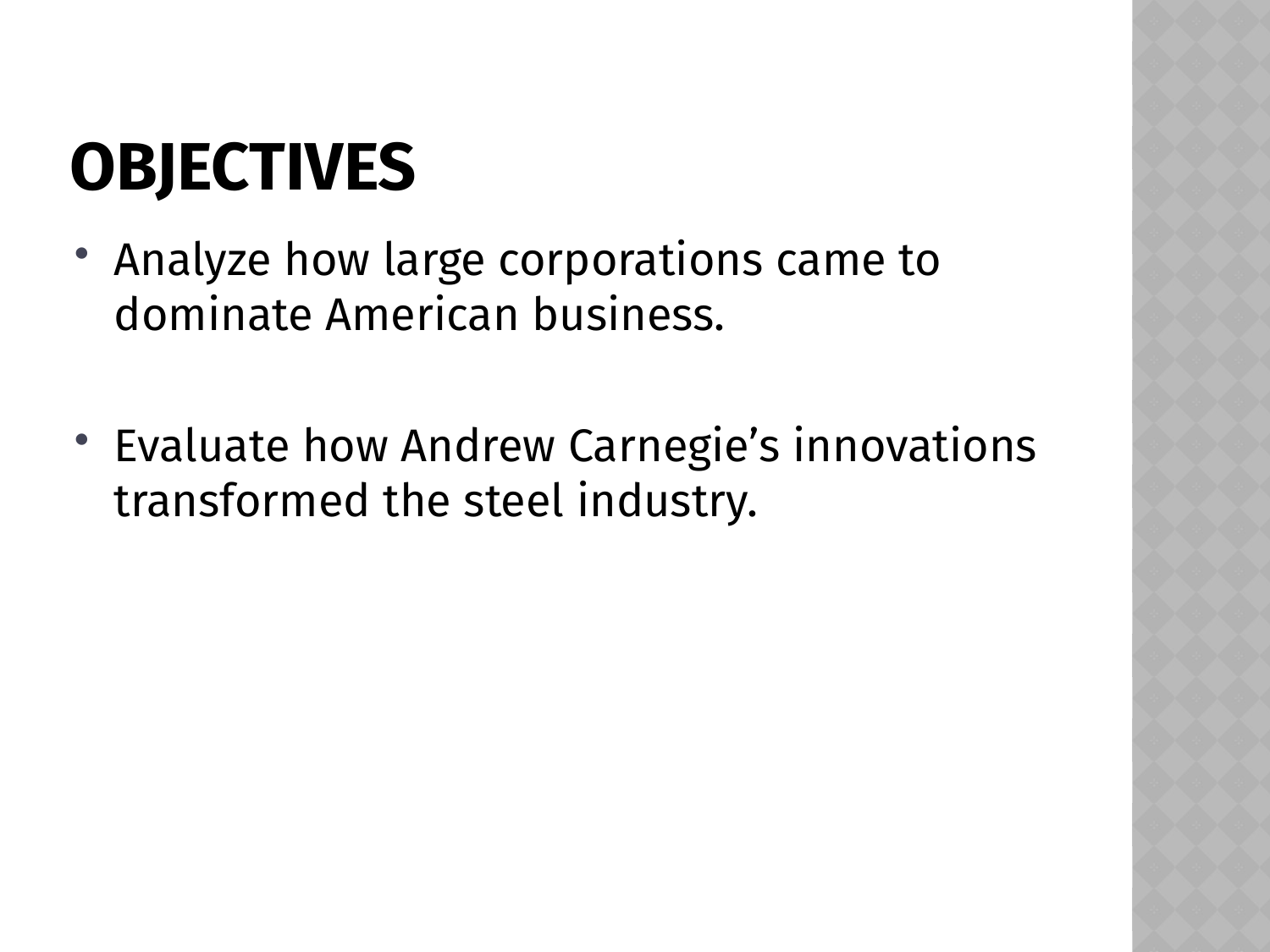

# Objectives
Analyze how large corporations came to dominate American business.

Evaluate how Andrew Carnegie’s innovations transformed the steel industry.